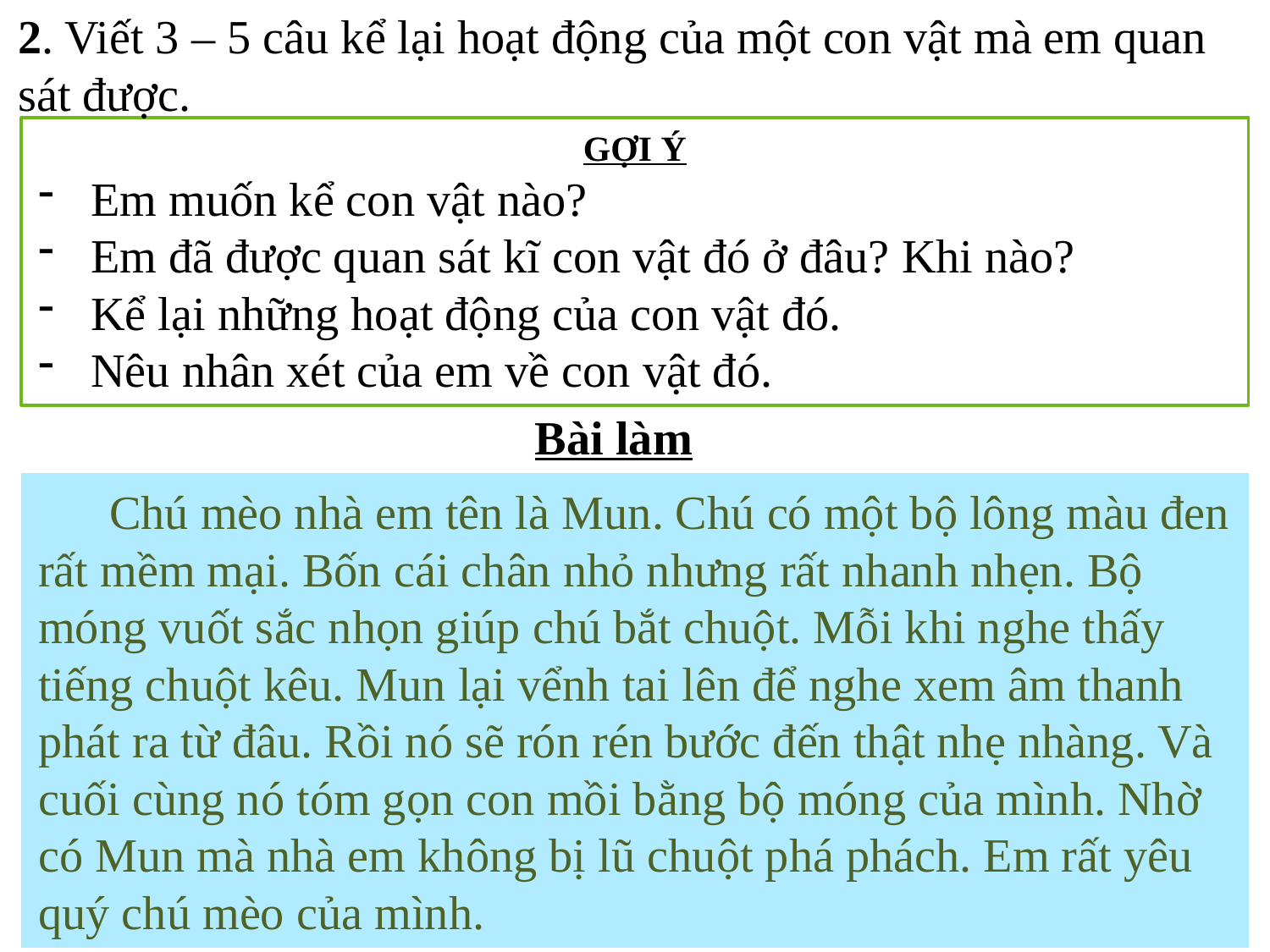

2. Viết 3 – 5 câu kể lại hoạt động của một con vật mà em quan sát được.
GỢI Ý
Em muốn kể con vật nào?
Em đã được quan sát kĩ con vật đó ở đâu? Khi nào?
Kể lại những hoạt động của con vật đó.
Nêu nhân xét của em về con vật đó.
Bài làm
      Chú mèo nhà em tên là Mun. Chú có một bộ lông màu đen rất mềm mại. Bốn cái chân nhỏ nhưng rất nhanh nhẹn. Bộ móng vuốt sắc nhọn giúp chú bắt chuột. Mỗi khi nghe thấy tiếng chuột kêu. Mun lại vểnh tai lên để nghe xem âm thanh phát ra từ đâu. Rồi nó sẽ rón rén bước đến thật nhẹ nhàng. Và cuối cùng nó tóm gọn con mồi bằng bộ móng của mình. Nhờ có Mun mà nhà em không bị lũ chuột phá phách. Em rất yêu quý chú mèo của mình.